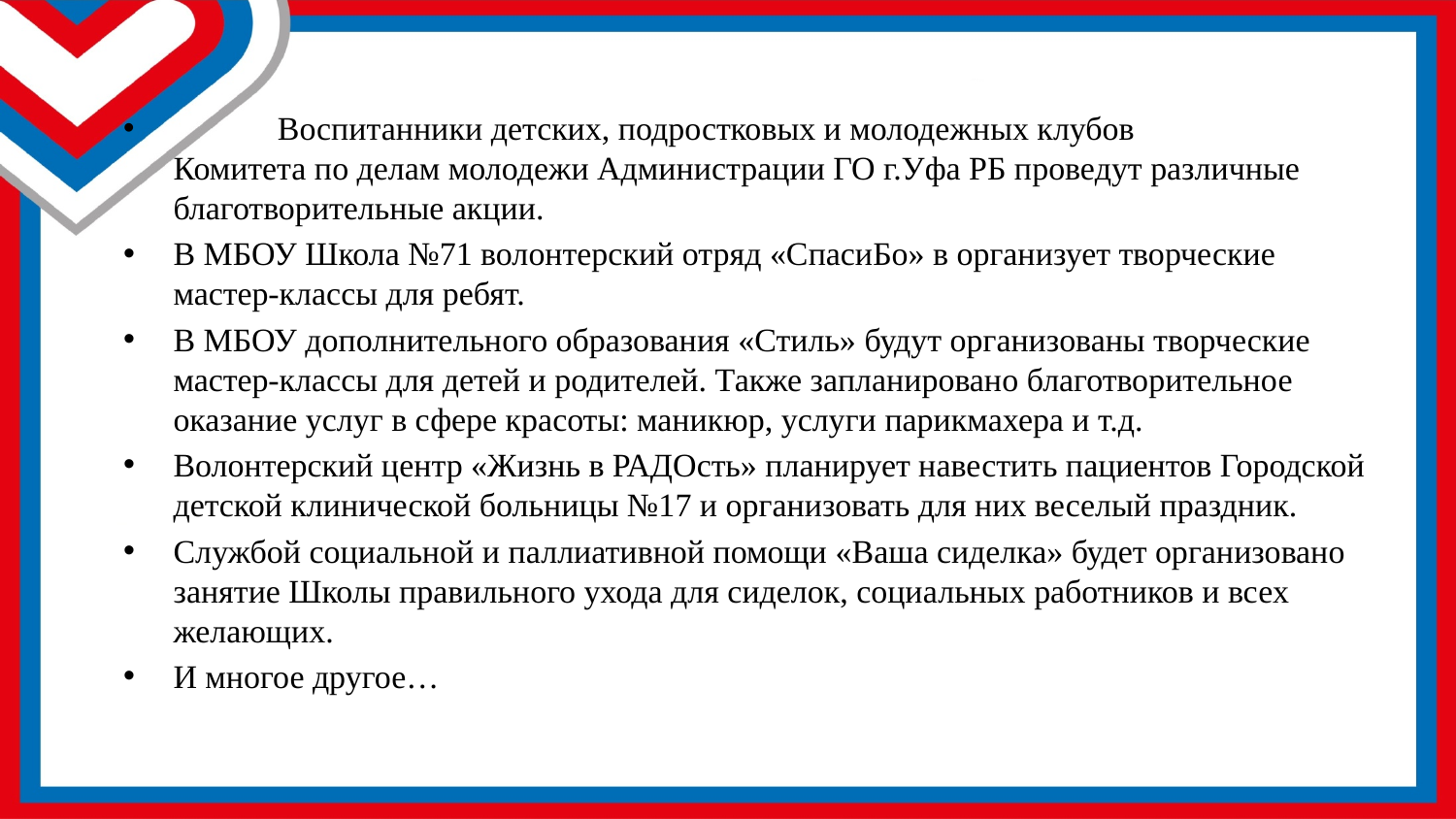

Воспитанники детских, подростковых и молодежных клубов                        Комитета по делам молодежи Администрации ГО г.Уфа РБ проведут различные благотворительные акции.
В МБОУ Школа №71 волонтерский отряд «СпасиБо» в организует творческие мастер-классы для ребят.
В МБОУ дополнительного образования «Стиль» будут организованы творческие мастер-классы для детей и родителей. Также запланировано благотворительное оказание услуг в сфере красоты: маникюр, услуги парикмахера и т.д.
Волонтерский центр «Жизнь в РАДОсть» планирует навестить пациентов Городской детской клинической больницы №17 и организовать для них веселый праздник.
Службой социальной и паллиативной помощи «Ваша сиделка» будет организовано занятие Школы правильного ухода для сиделок, социальных работников и всех желающих.
И многое другое…